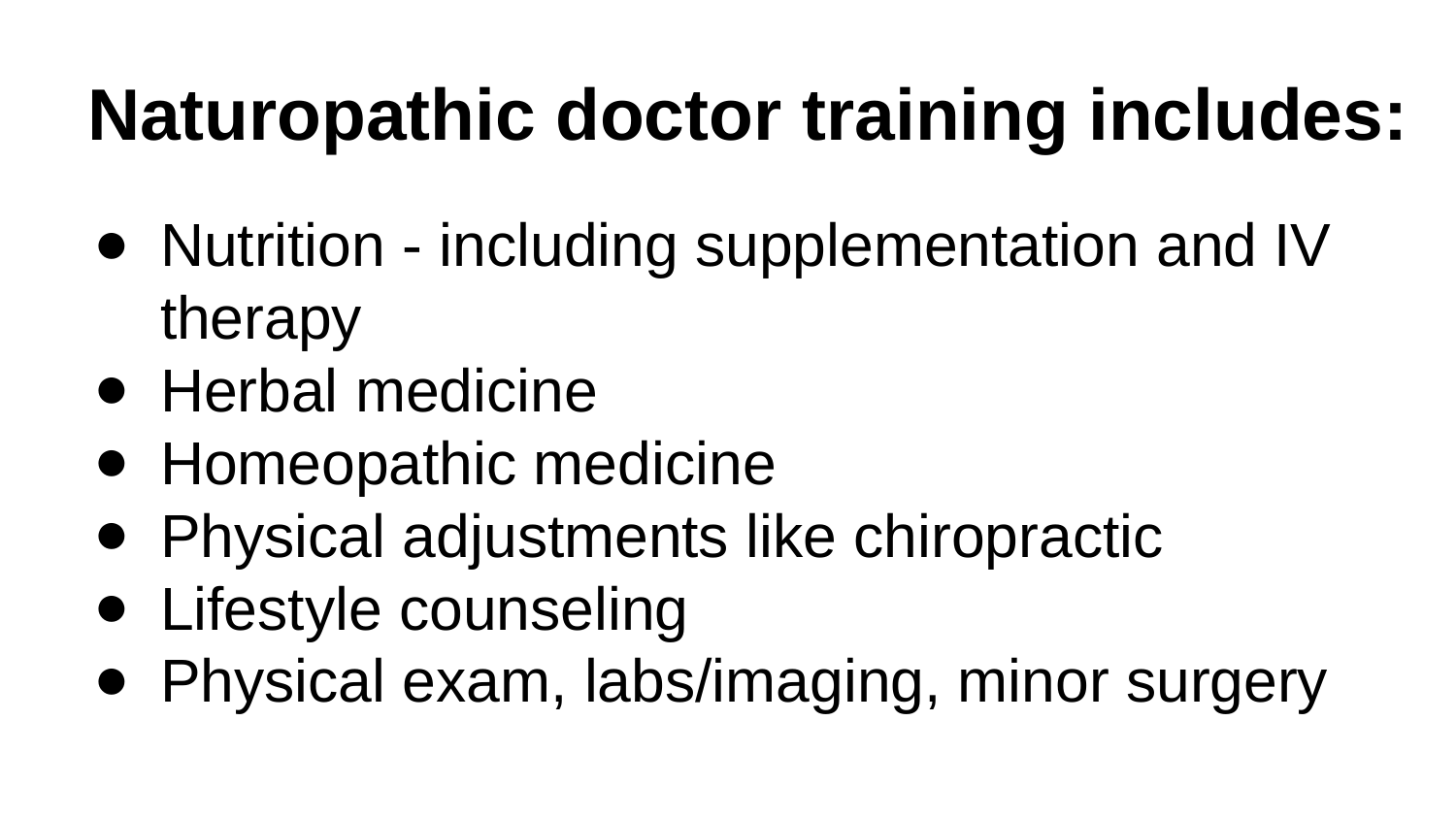

# Naturopathic doctor training includes:
Nutrition - including supplementation and IV therapy
Herbal medicine
Homeopathic medicine
Physical adjustments like chiropractic
Lifestyle counseling
Physical exam, labs/imaging, minor surgery